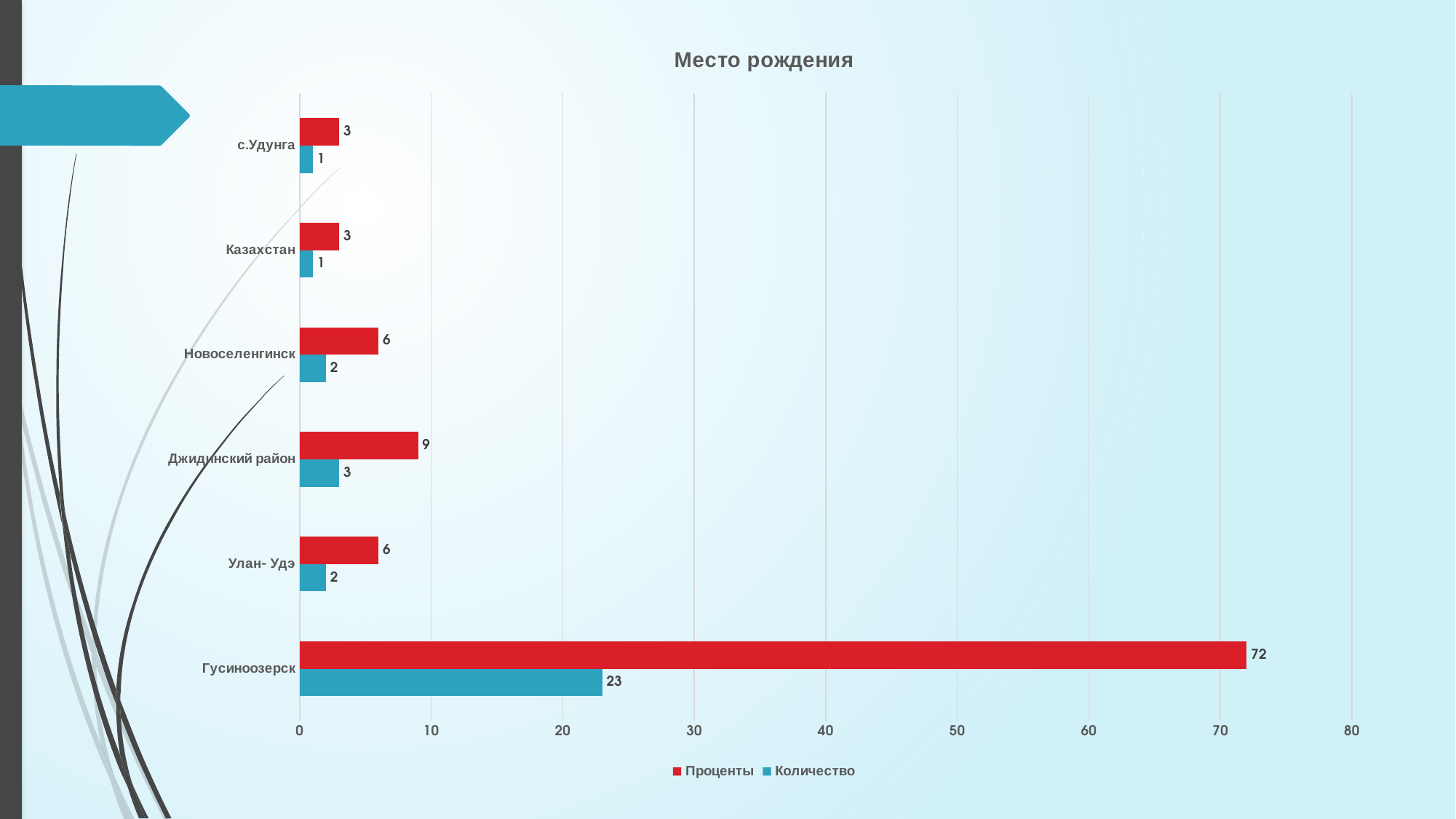

### Chart: Место рождения

| Category | Количество | Проценты |
|---|---|---|
| Гусиноозерск | 23.0 | 72.0 |
| Улан- Удэ | 2.0 | 6.0 |
| Джидинский район | 3.0 | 9.0 |
| Новоселенгинск | 2.0 | 6.0 |
| Казахстан | 1.0 | 3.0 |
| с.Удунга | 1.0 | 3.0 |